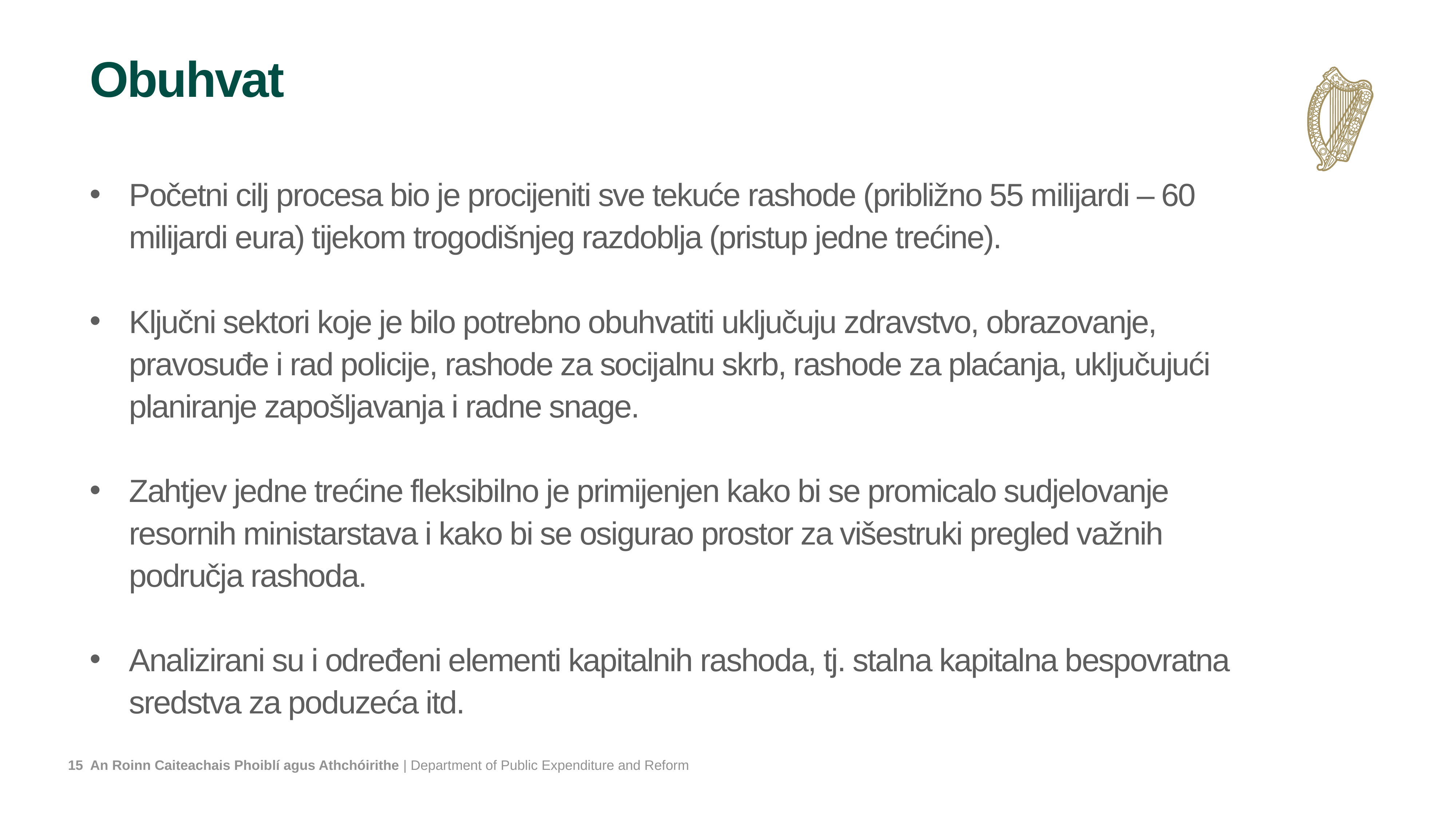

# Obuhvat
Početni cilj procesa bio je procijeniti sve tekuće rashode (približno 55 milijardi – 60 milijardi eura) tijekom trogodišnjeg razdoblja (pristup jedne trećine).

Ključni sektori koje je bilo potrebno obuhvatiti uključuju zdravstvo, obrazovanje, pravosuđe i rad policije, rashode za socijalnu skrb, rashode za plaćanja, uključujući planiranje zapošljavanja i radne snage.

Zahtjev jedne trećine fleksibilno je primijenjen kako bi se promicalo sudjelovanje resornih ministarstava i kako bi se osigurao prostor za višestruki pregled važnih područja rashoda.

Analizirani su i određeni elementi kapitalnih rashoda, tj. stalna kapitalna bespovratna sredstva za poduzeća itd.